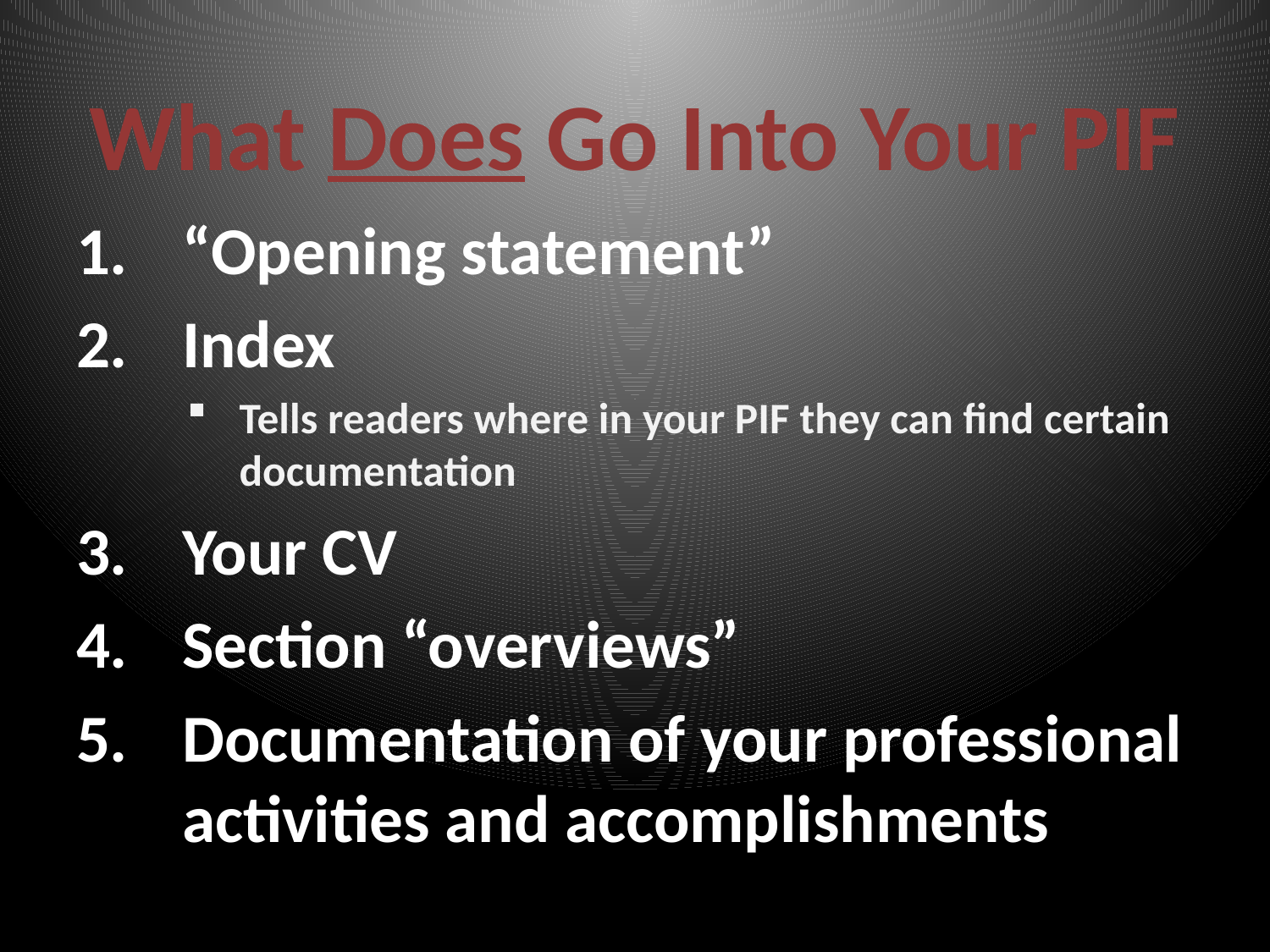

# What Does Go Into Your PIF
“Opening statement”
Index
Tells readers where in your PIF they can find certain documentation
Your CV
Section “overviews”
Documentation of your professional activities and accomplishments